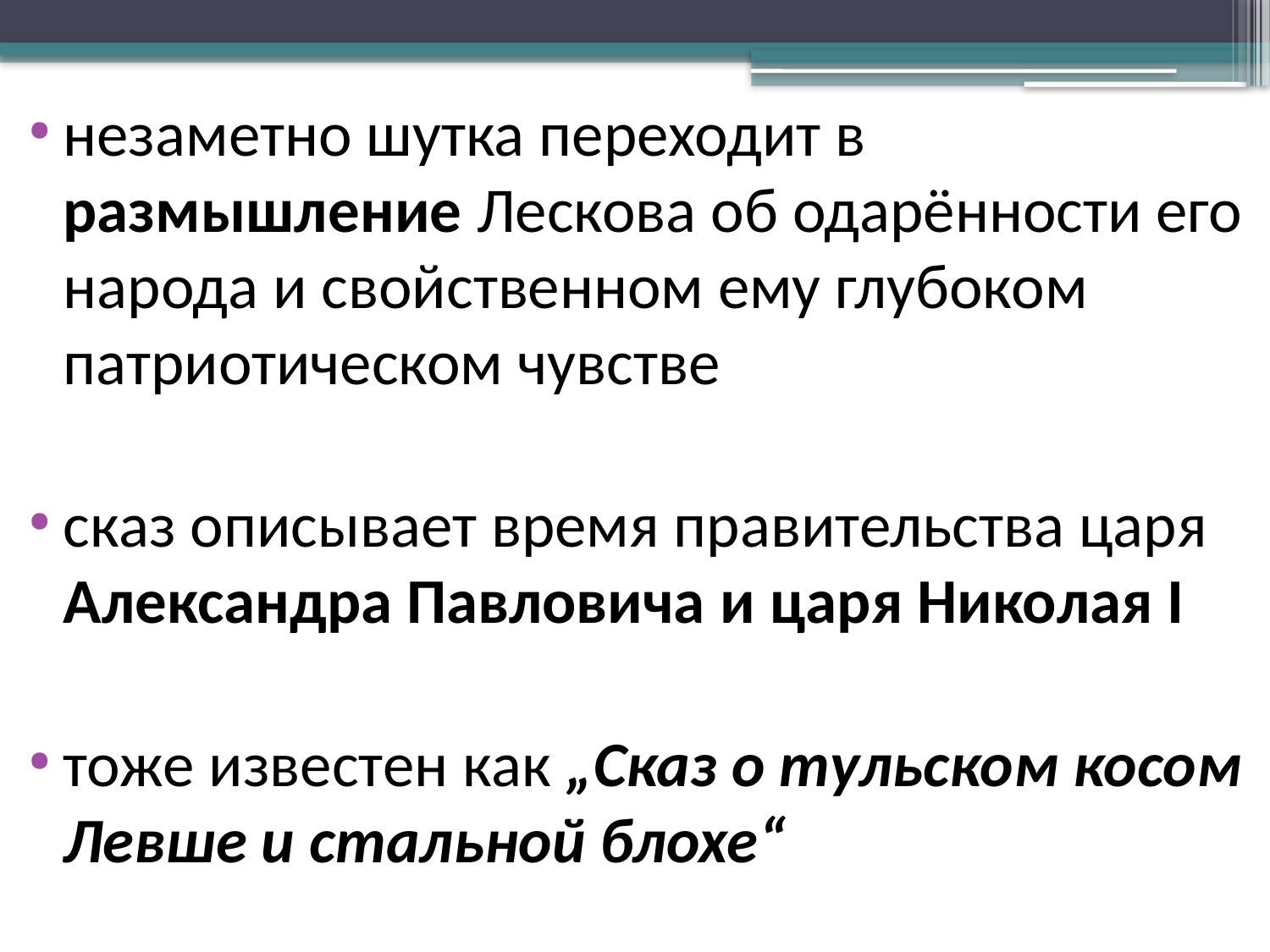

незаметно шутка переходит в размышление Лескова об одарённости его народа и свойственном ему глубоком патриотическом чувстве

сказ описывает время правительства царя Александра Павловича и царя Николая I

тоже известен как „Сказ о тульском косом Левше и стальной блохе“